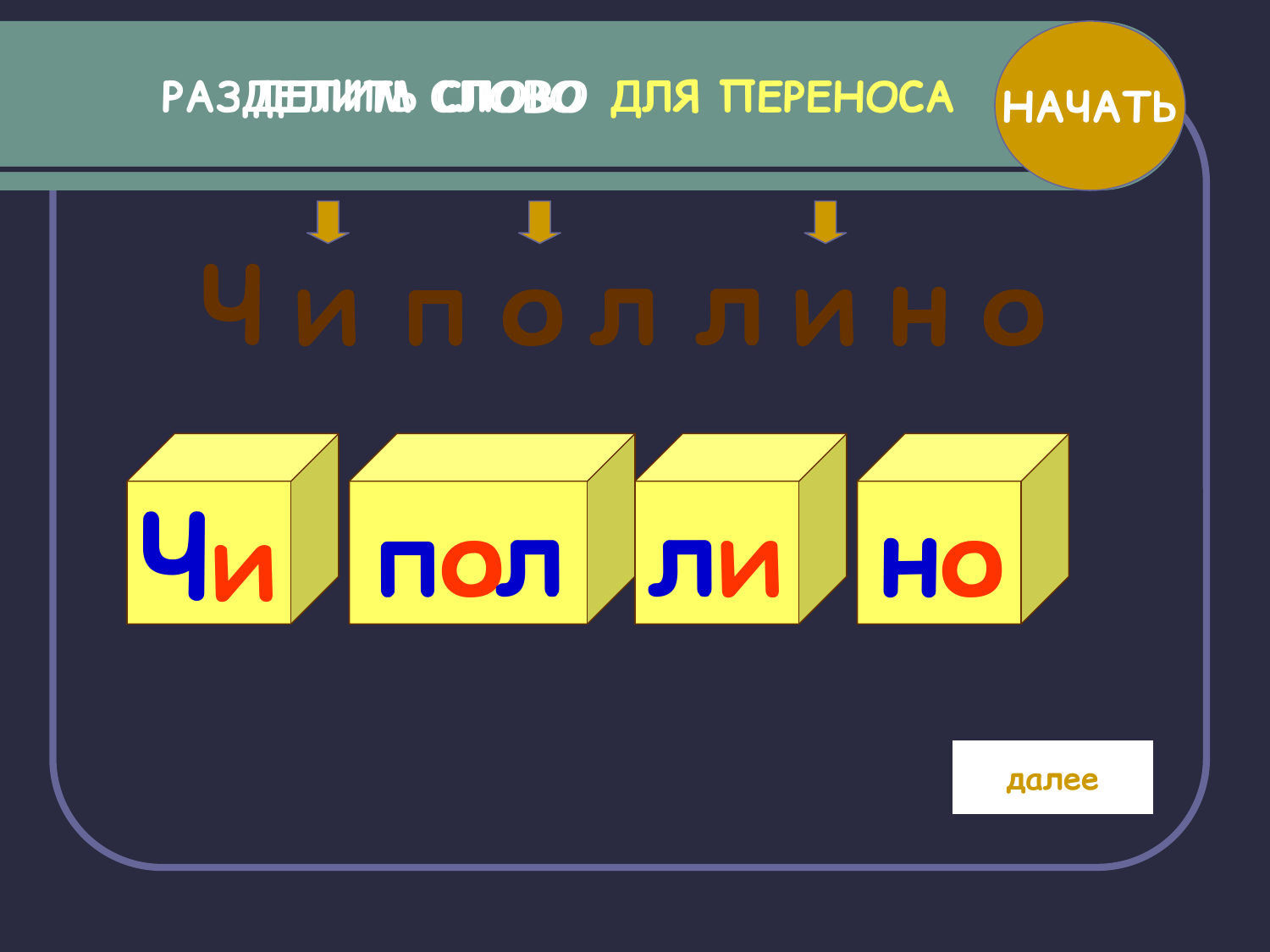

НАЧАТЬ
РАЗДЕЛИТЬ СЛОВО
ДЕЛИМ СЛОВО
ДЛЯ ПЕРЕНОСА

Ч
и
п
о
л
л
и
н
о
Чи
пол
ли
но
далее